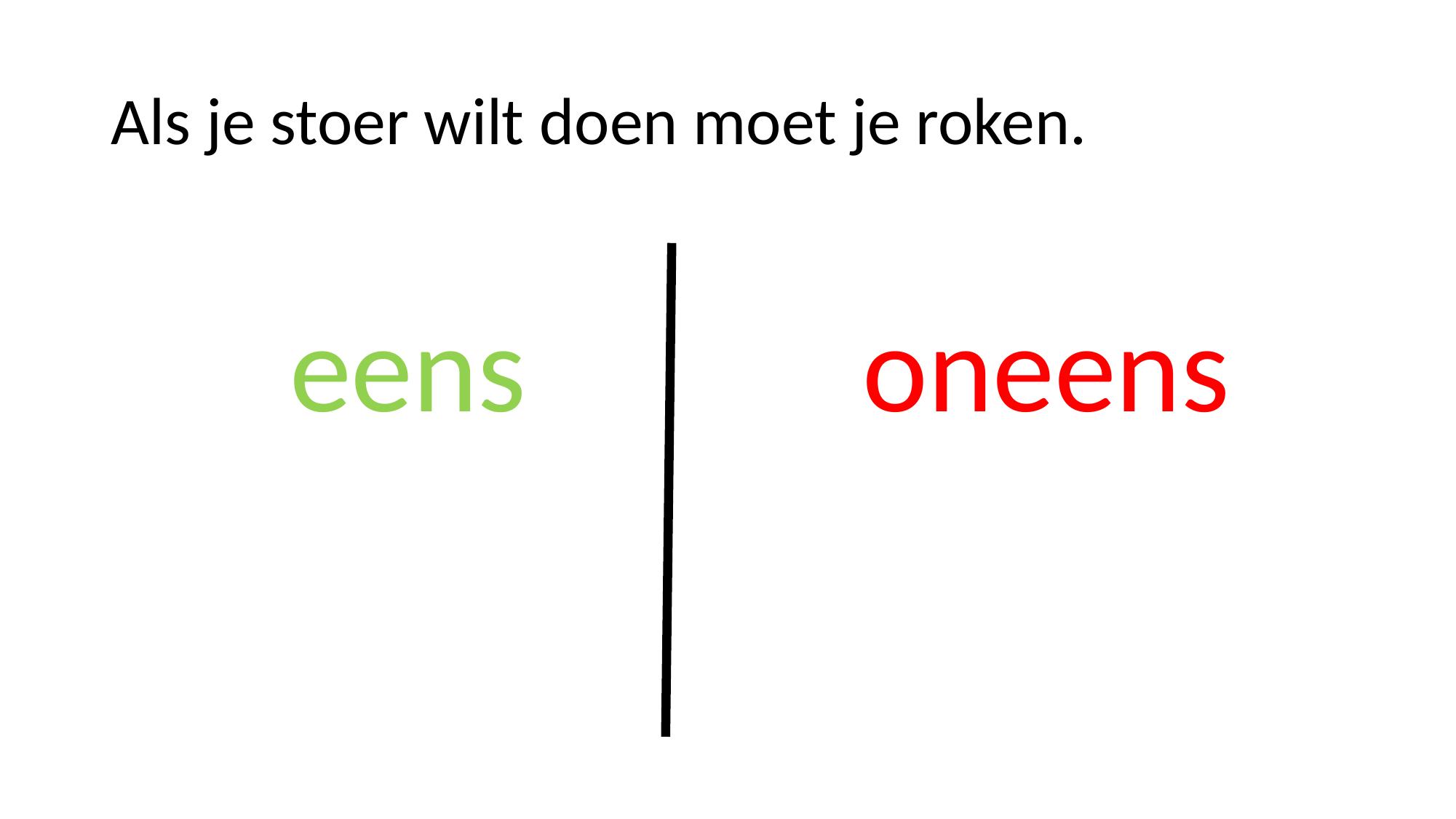

# Als je stoer wilt doen moet je roken.
eens
oneens